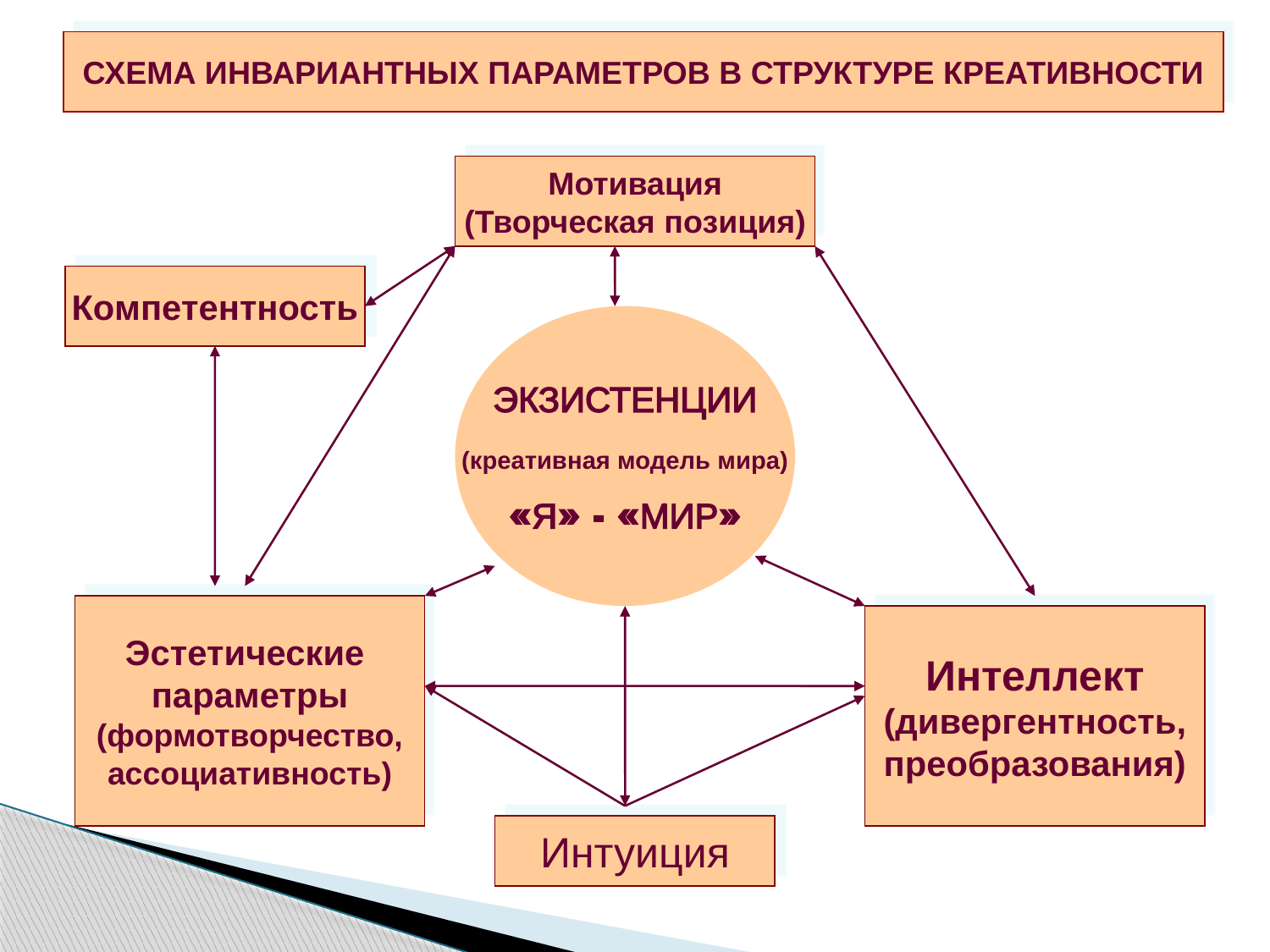

#
СХЕМА ИНВАРИАНТНЫХ ПАРАМЕТРОВ В СТРУКТУРЕ КРЕАТИВНОСТИ
Мотивация
(Творческая позиция)

Компетентность
ЭКЗИСТЕНЦИИ

(креативная модель мира)

«Я» - «МИР»

Эстетические
параметры
(формотворчество,
ассоциативность)

Интеллект
(дивергентность,
преобразования)

Интуиция